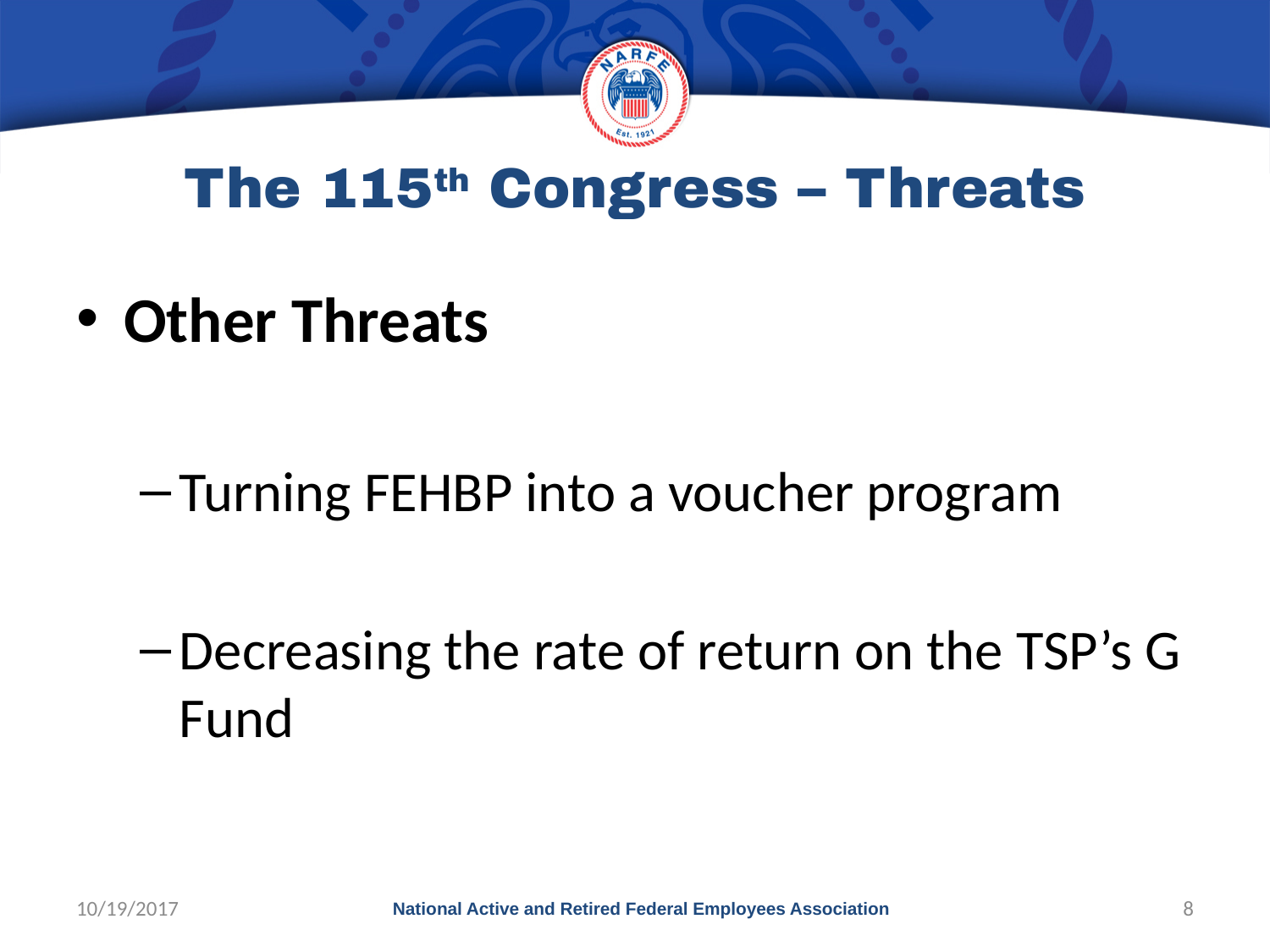

# The 115th Congress – Threats
Other Threats

Turning FEHBP into a voucher program

Decreasing the rate of return on the TSP’s G Fund
10/19/2017
National Active and Retired Federal Employees Association
8